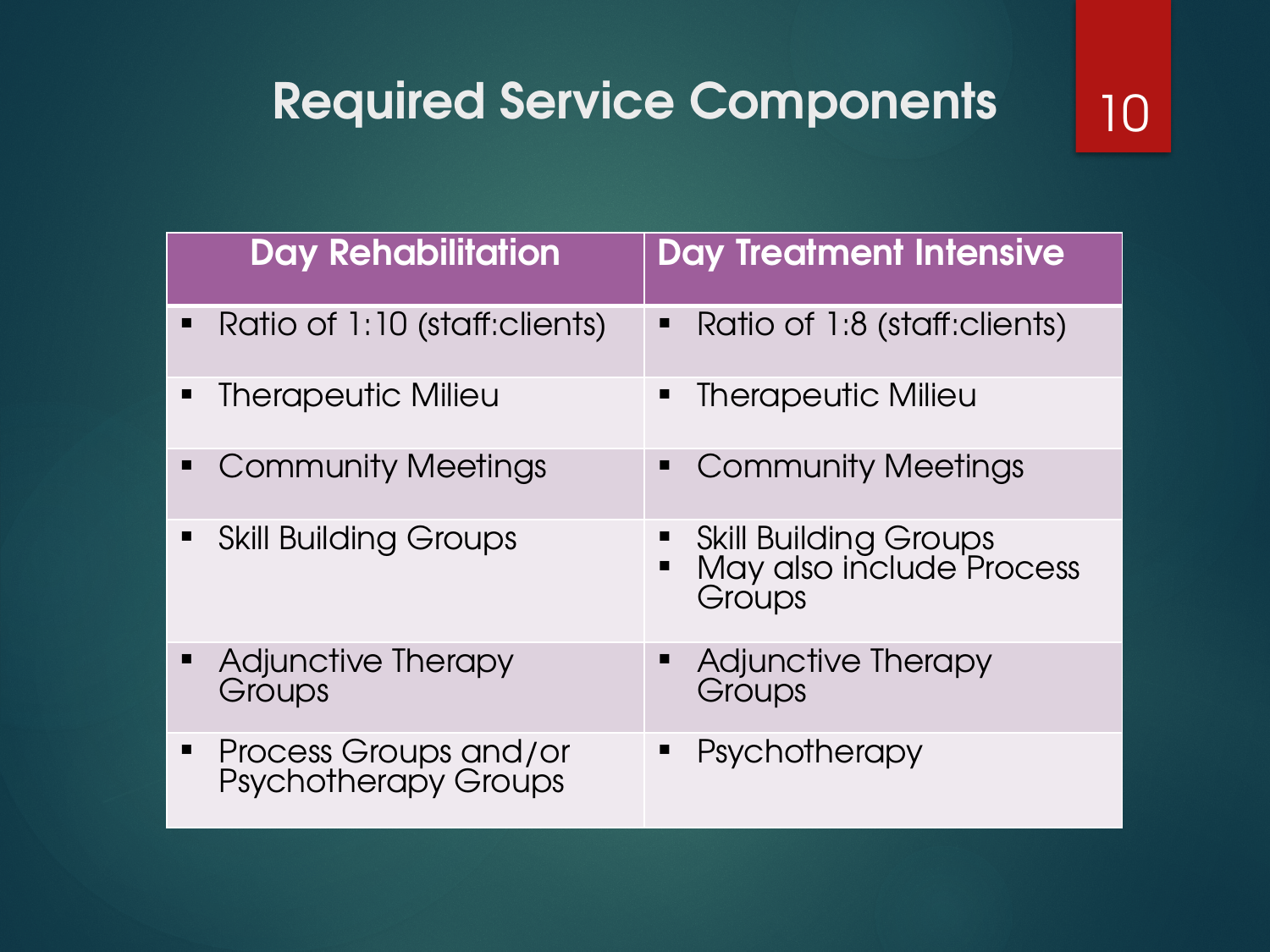

10
# Required Service Components
| Day Rehabilitation | Day Treatment Intensive |
| --- | --- |
| Ratio of 1:10 (staff:clients) | Ratio of 1:8 (staff:clients) |
| Therapeutic Milieu | Therapeutic Milieu |
| Community Meetings | Community Meetings |
| Skill Building Groups | Skill Building Groups May also include Process Groups |
| Adjunctive Therapy Groups | Adjunctive Therapy Groups |
| Process Groups and/or Psychotherapy Groups | Psychotherapy |